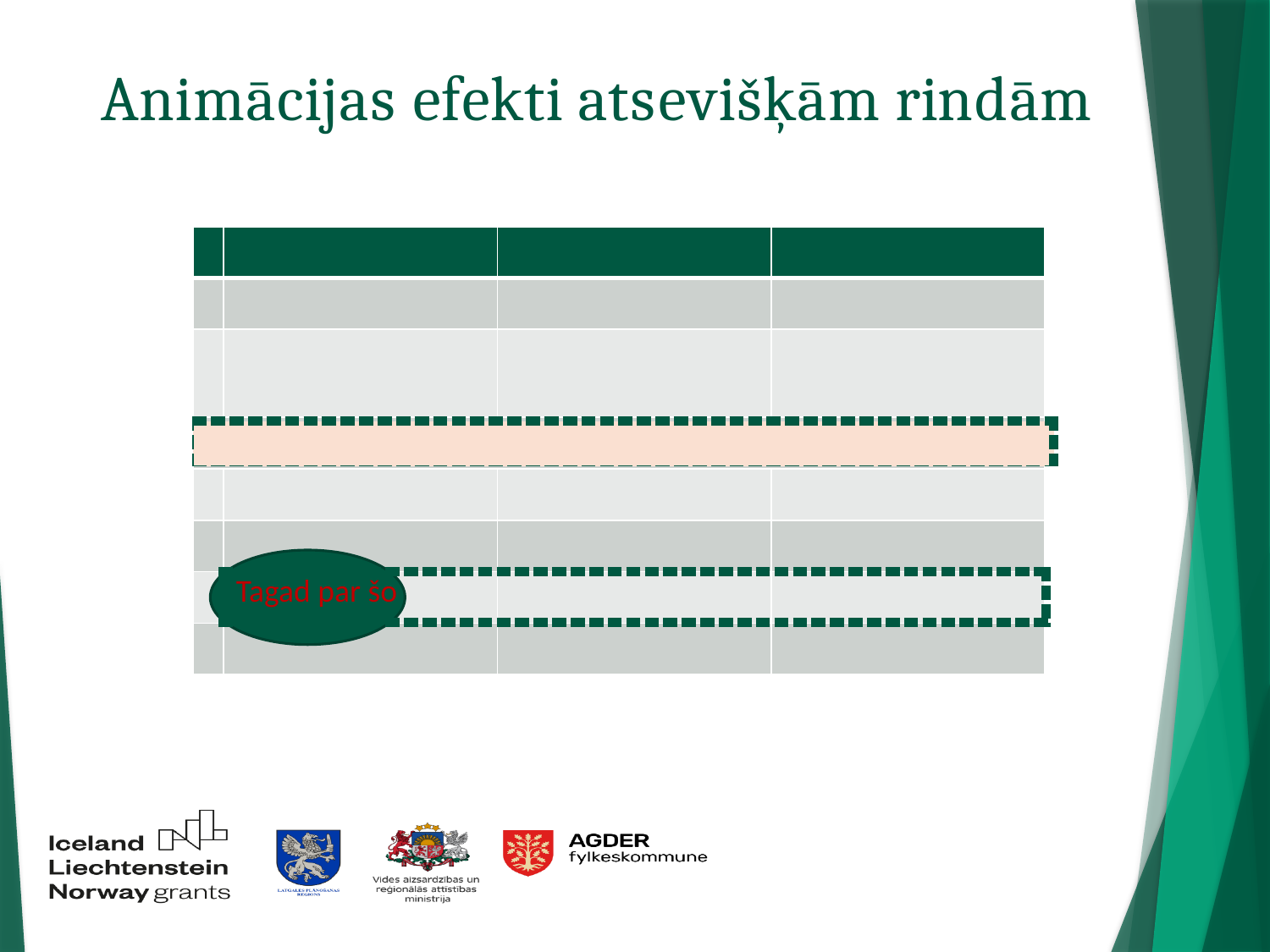

Animācijas efekti atsevišķām rindām
|  |  |  |  |
| --- | --- | --- | --- |
|  |  |  |  |
|  |  |  |  |
| Runāsim par šo rindu |  |  |  |
|  |  |  |  |
|  |  |  |  |
|  |  |  |  |
|  |  |  |  |
|  |
| --- |

| Tagad par šo |
| --- |